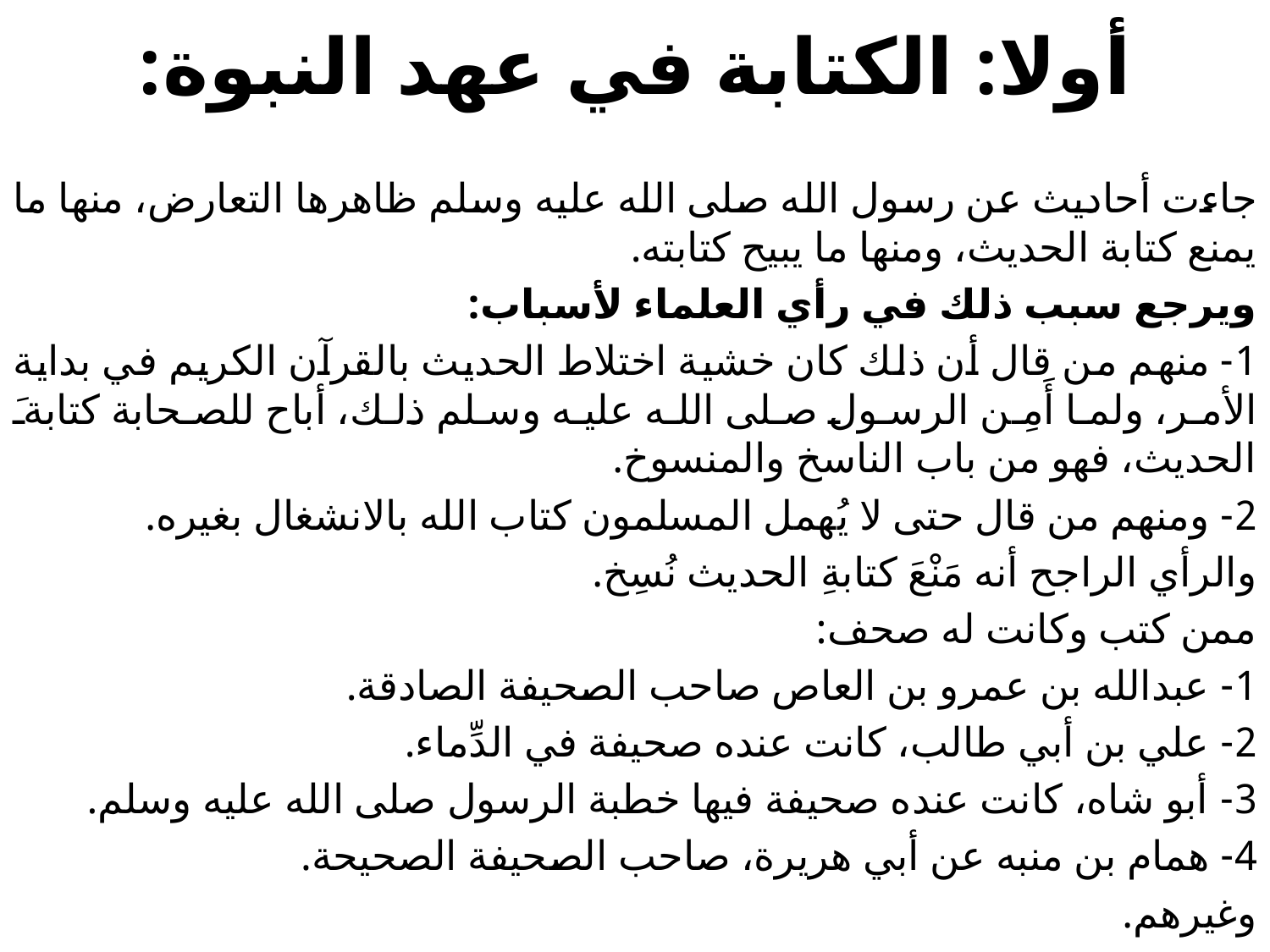

# أولا: الكتابة في عهد النبوة:
جاءت أحاديث عن رسول الله صلى الله عليه وسلم ظاهرها التعارض، منها ما يمنع كتابة الحديث، ومنها ما يبيح كتابته.
ويرجع سبب ذلك في رأي العلماء لأسباب:
1- منهم من قال أن ذلك كان خشية اختلاط الحديث بالقرآن الكريم في بداية الأمر، ولما أَمِن الرسول صلى الله عليه وسلم ذلك، أباح للصحابة كتابةَ الحديث، فهو من باب الناسخ والمنسوخ.
2- ومنهم من قال حتى لا يُهمل المسلمون كتاب الله بالانشغال بغيره.
والرأي الراجح أنه مَنْعَ كتابةِ الحديث نُسِخ.
ممن كتب وكانت له صحف:
1- عبدالله بن عمرو بن العاص صاحب الصحيفة الصادقة.
2- علي بن أبي طالب، كانت عنده صحيفة في الدِّماء.
3- أبو شاه، كانت عنده صحيفة فيها خطبة الرسول صلى الله عليه وسلم.
4- همام بن منبه عن أبي هريرة، صاحب الصحيفة الصحيحة.
وغيرهم.